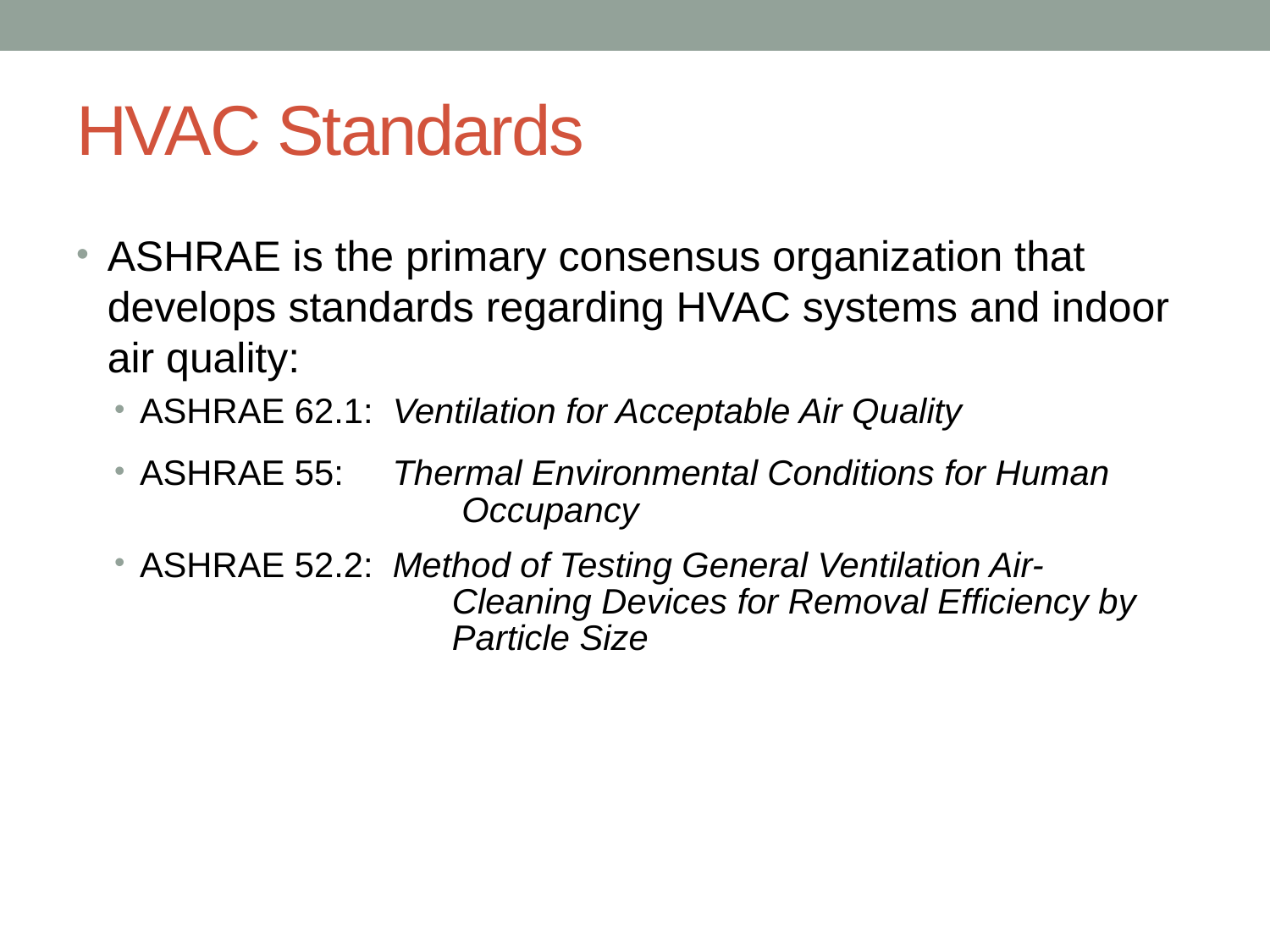

# HVAC Standards
ASHRAE is the primary consensus organization that develops standards regarding HVAC systems and indoor air quality:
ASHRAE 62.1:  Ventilation for Acceptable Air Quality

ASHRAE 55:     Thermal Environmental Conditions for Human
		       Occupancy

ASHRAE 52.2:  Method of Testing General Ventilation Air-
		      Cleaning Devices for Removal Efficiency by
		      Particle Size